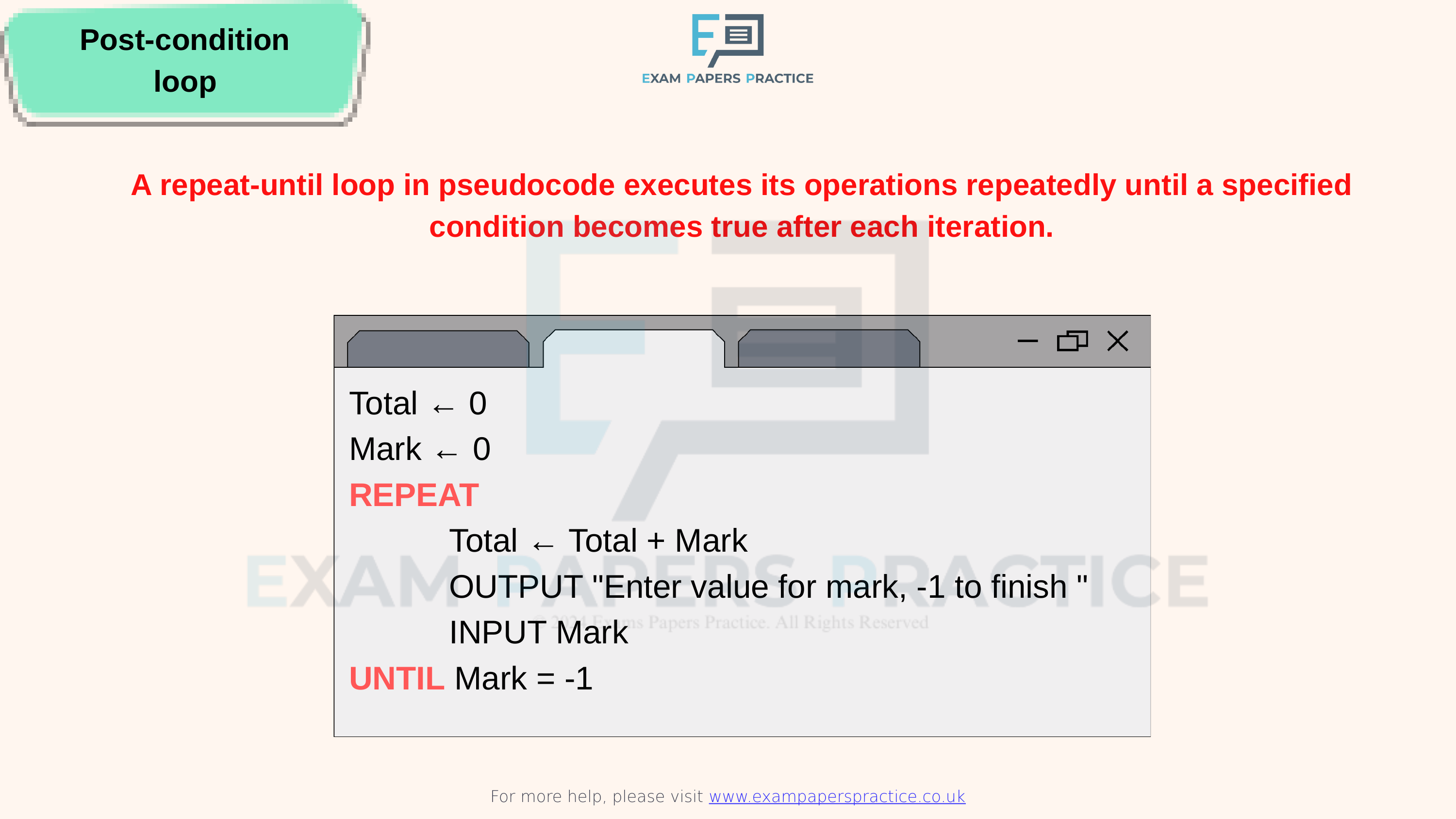

Post-condition
loop

For more help, please visit www.exampaperspractice.co.uk
A repeat-until loop in pseudocode executes its operations repeatedly until a specified condition becomes true after each iteration.

Total ← 0
Mark ← 0
REPEAT
           Total ← Total + Mark
           OUTPUT "Enter value for mark, -1 to finish "
           INPUT Mark
UNTIL Mark = -1